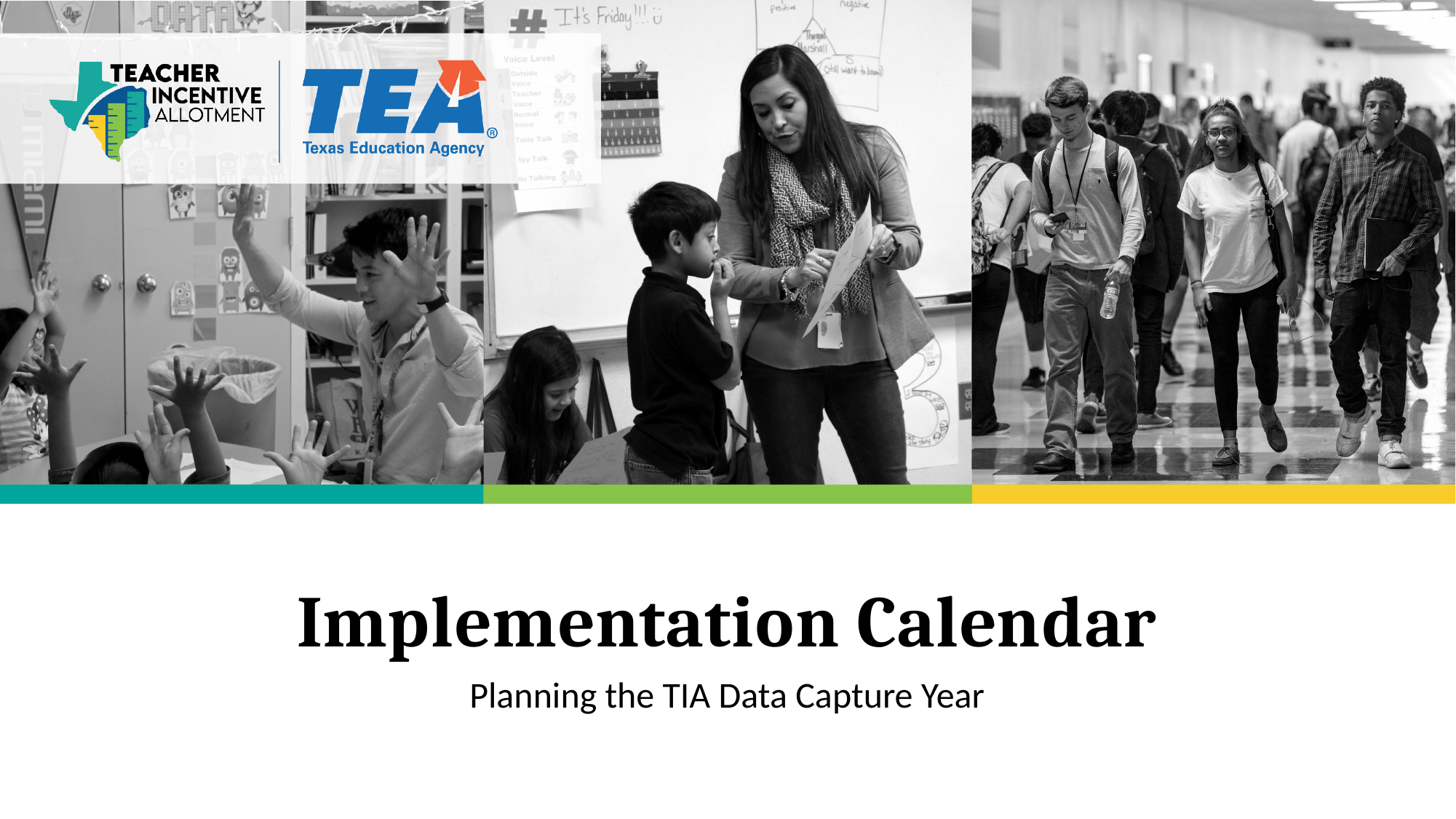

# Implementation Calendar
Planning the TIA Data Capture Year